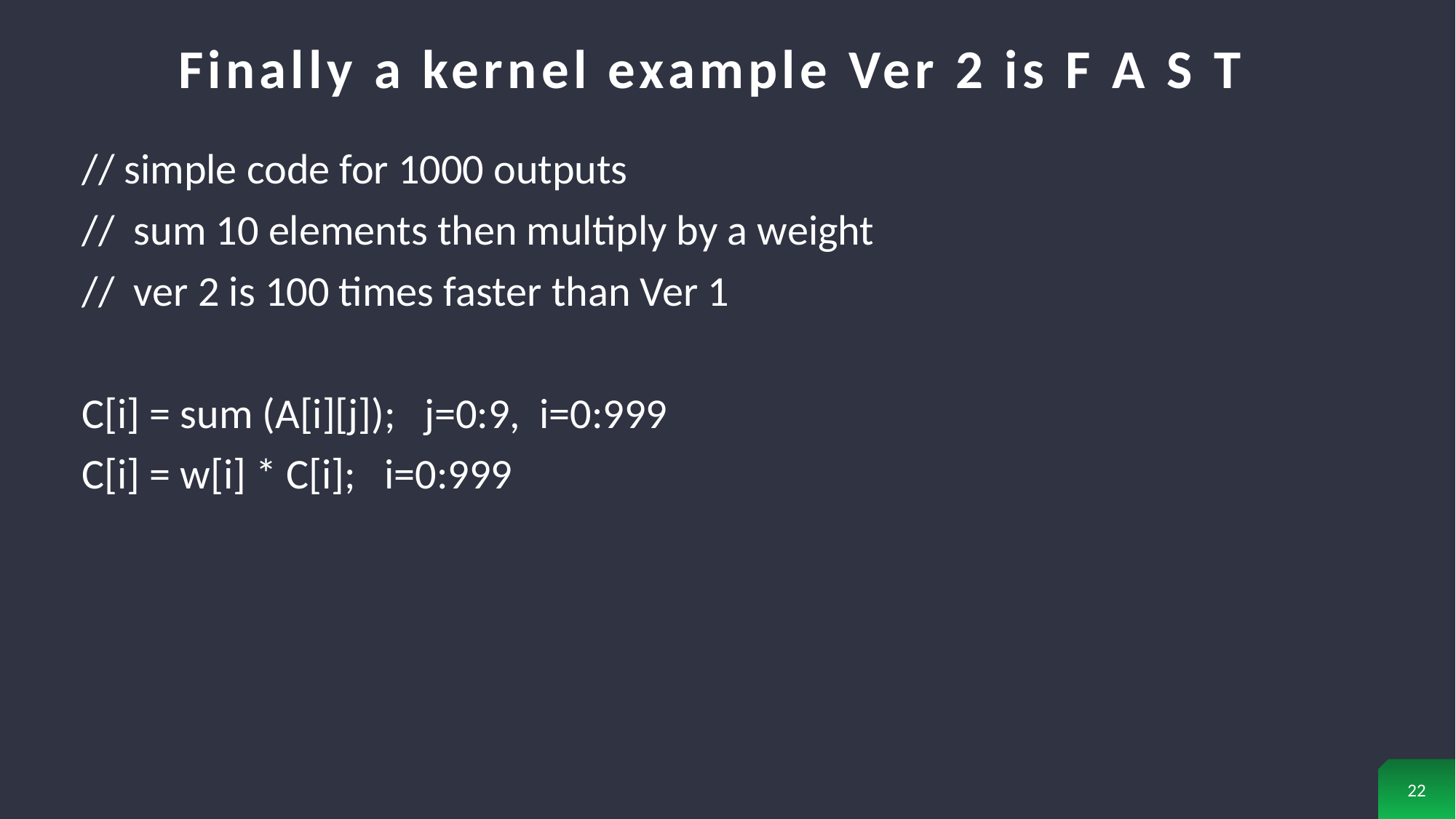

# Finally a kernel example Ver 2 is F A S T
// simple code for 1000 outputs
//  sum 10 elements then multiply by a weight
//  ver 2 is 100 times faster than Ver 1

C[i] = sum (A[i][j]);   j=0:9,  i=0:999
C[i] = w[i] * C[i];   i=0:999

22